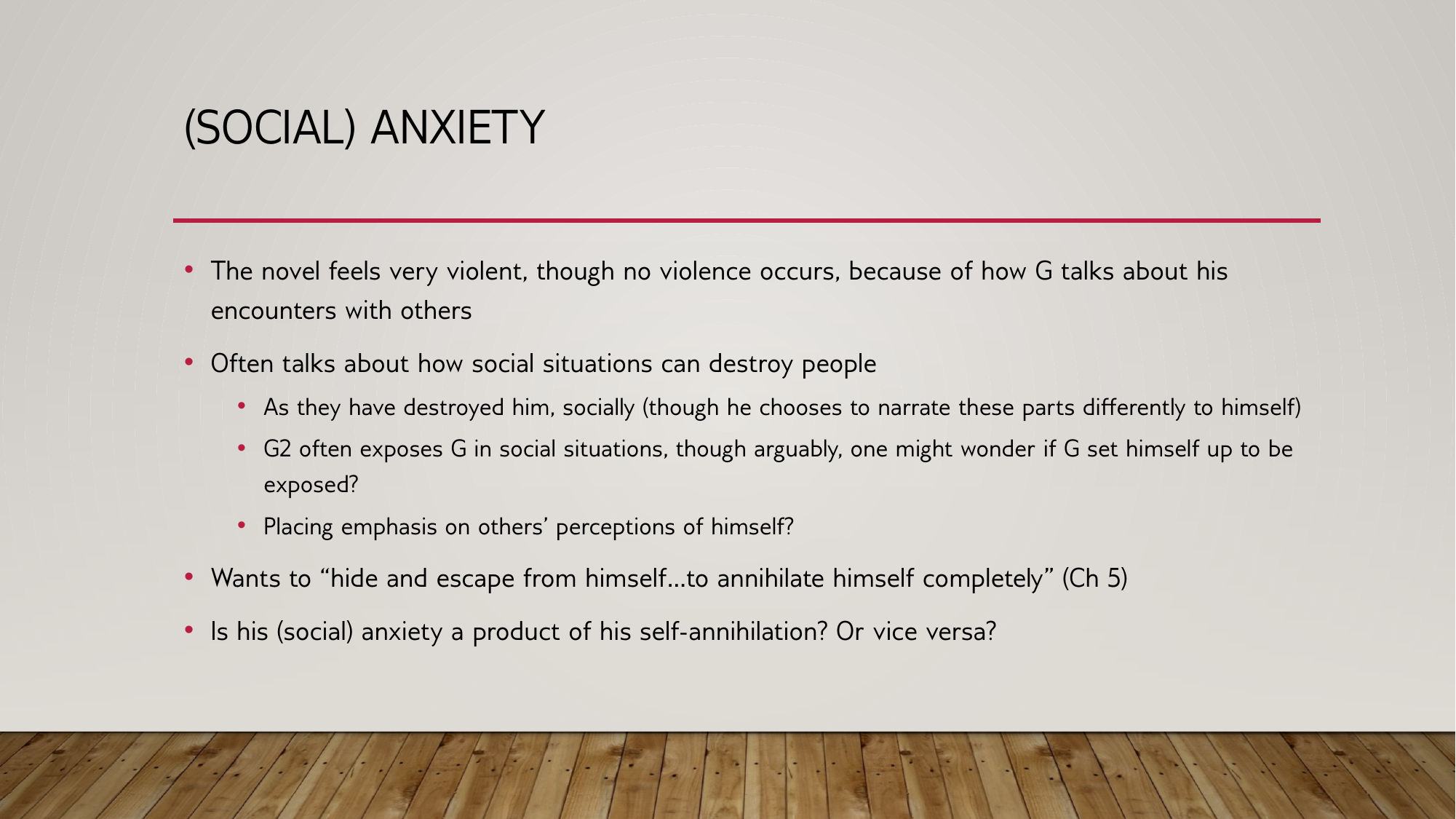

# (Social) Anxiety
The novel feels very violent, though no violence occurs, because of how G talks about his encounters with others
Often talks about how social situations can destroy people
As they have destroyed him, socially (though he chooses to narrate these parts differently to himself)
G2 often exposes G in social situations, though arguably, one might wonder if G set himself up to be exposed?
Placing emphasis on others’ perceptions of himself?
Wants to “hide and escape from himself…to annihilate himself completely” (Ch 5)
Is his (social) anxiety a product of his self-annihilation? Or vice versa?